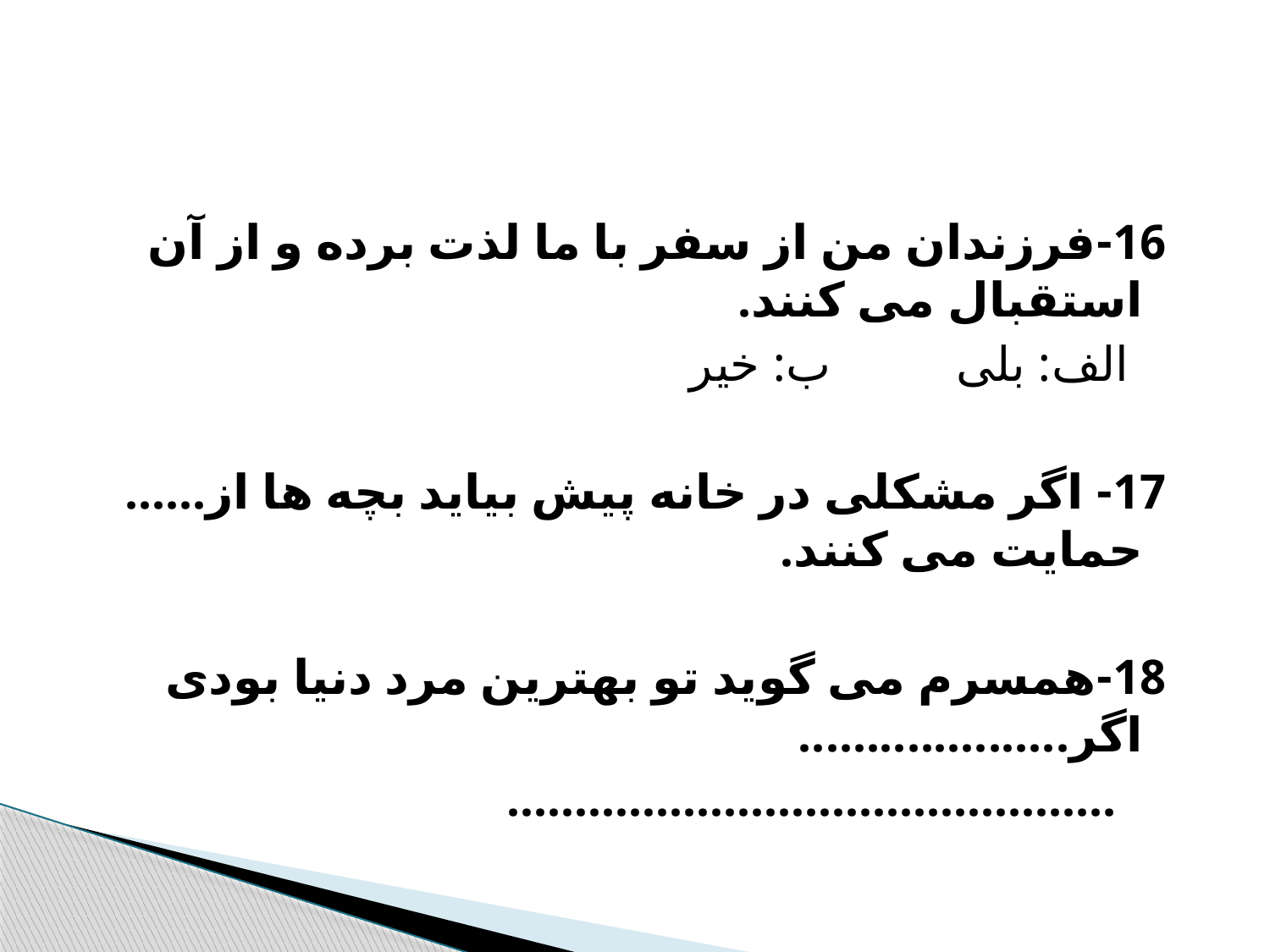

#
 16-فرزندان من از سفر با ما لذت برده و از آن استقبال می کنند.
    الف: بلی          ب: خير

 17- اگر مشکلی در خانه پيش بيايد بچه ها از...... حمايت می کنند.

 18-همسرم می گويد تو بهترين مرد دنيا بودی اگر....................
     .............................................